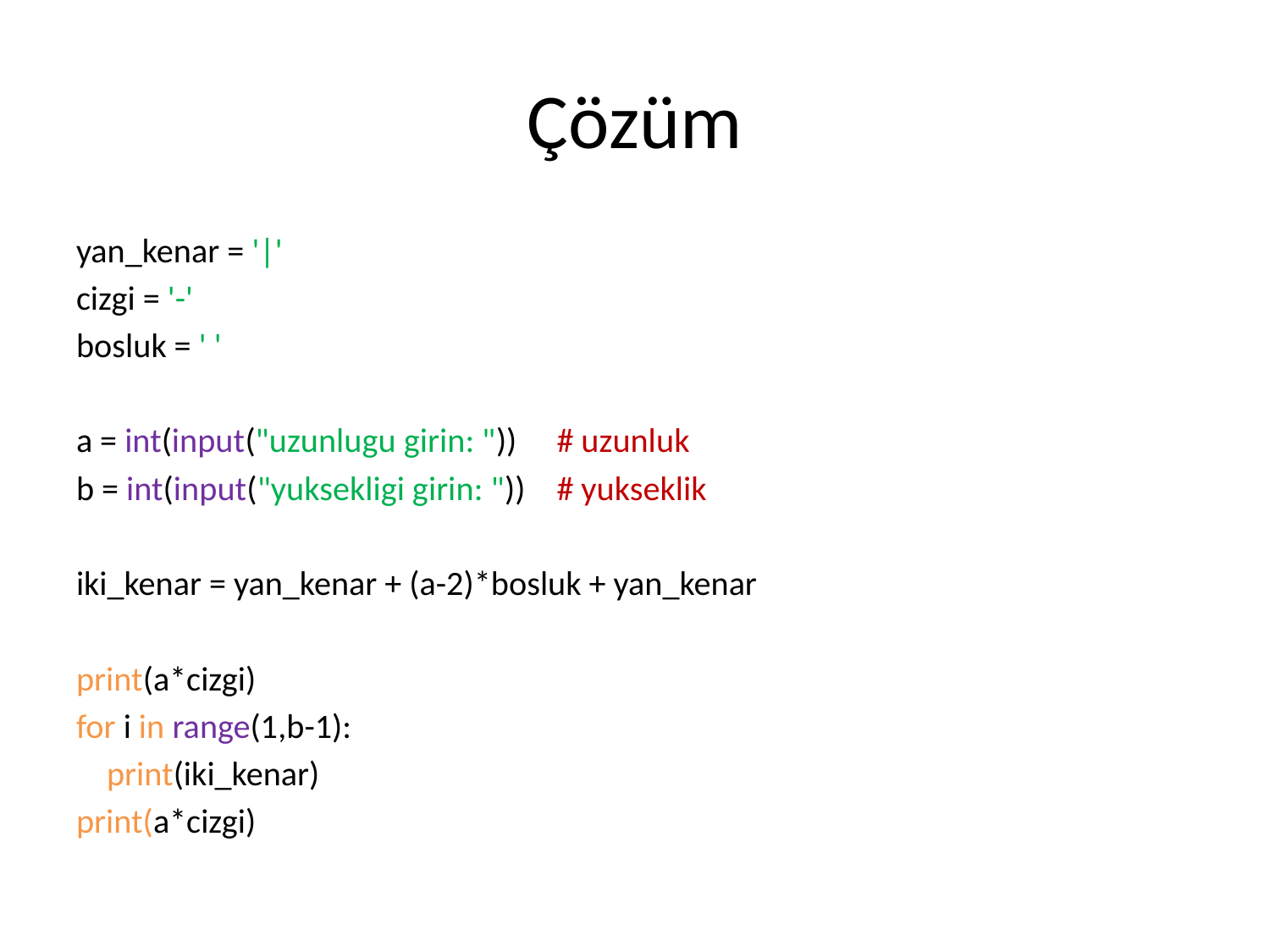

# Çözüm
yan_kenar = '|'
cizgi = '-'
bosluk = ' '

a = int(input("uzunlugu girin: "))   	# uzunluk
b = int(input("yuksekligi girin: ")) 	# yukseklik

iki_kenar = yan_kenar + (a-2)*bosluk + yan_kenar

print(a*cizgi)
for i in range(1,b-1):
    print(iki_kenar)
print(a*cizgi)